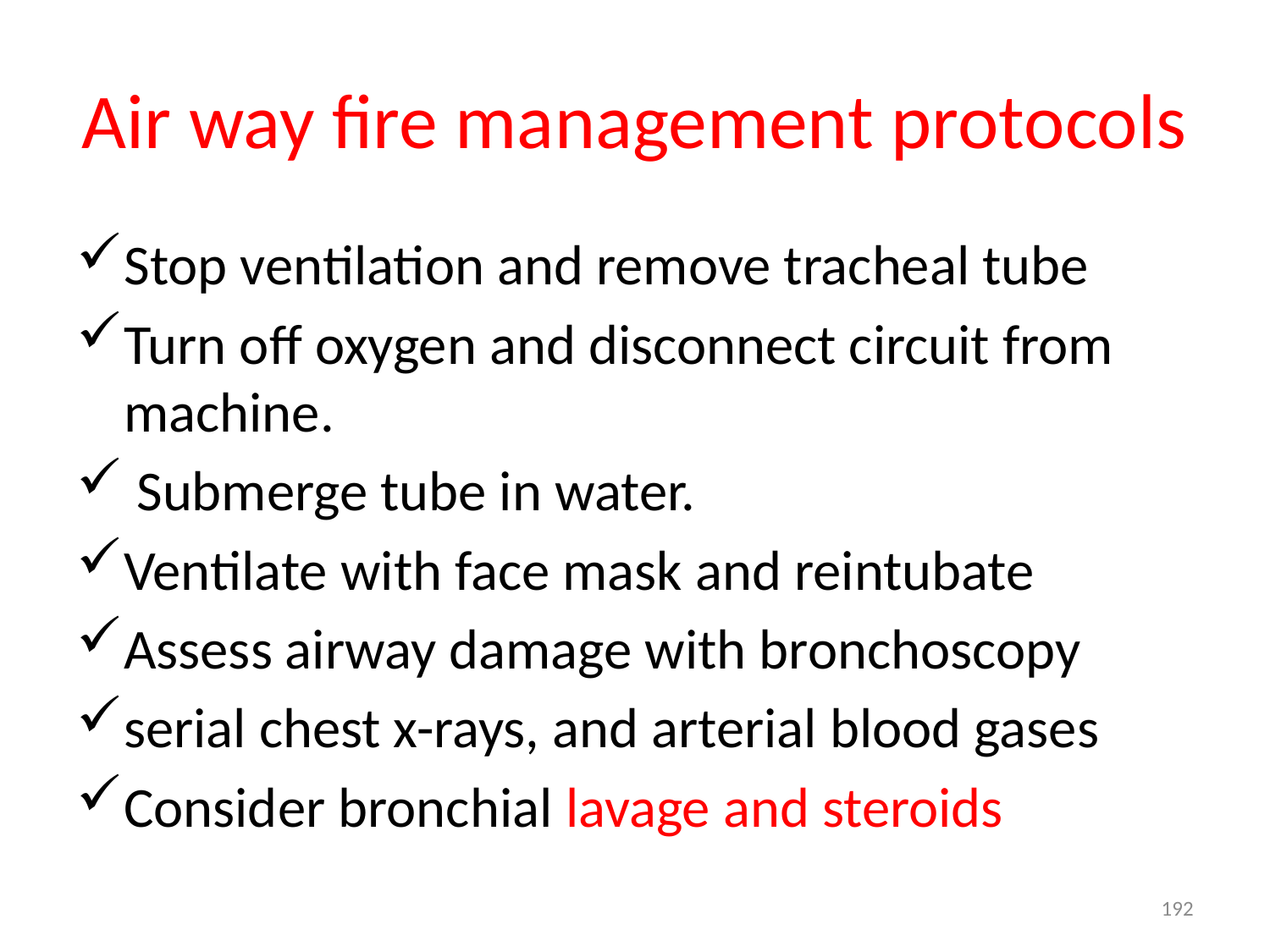

# Air way fire management protocols
Stop ventilation and remove tracheal tube
Turn off oxygen and disconnect circuit from machine.
 Submerge tube in water.
Ventilate with face mask and reintubate
Assess airway damage with bronchoscopy
serial chest x-rays, and arterial blood gases
Consider bronchial lavage and steroids
192